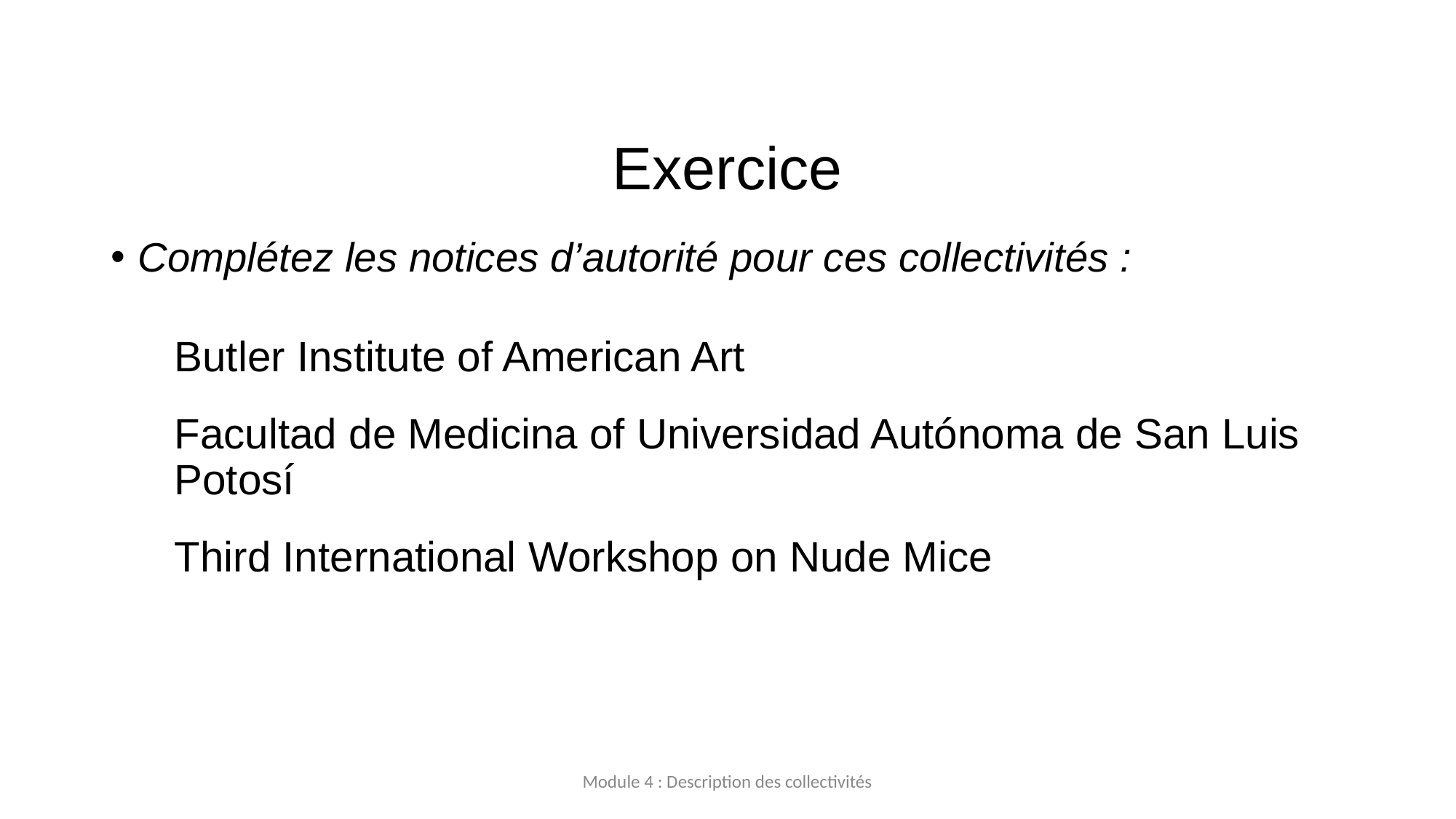

# Exercice
Complétez les notices d’autorité pour ces collectivités :

Butler Institute of American Art
Facultad de Medicina of Universidad Autónoma de San Luis Potosí
Third International Workshop on Nude Mice
Module 4 : Description des collectivités